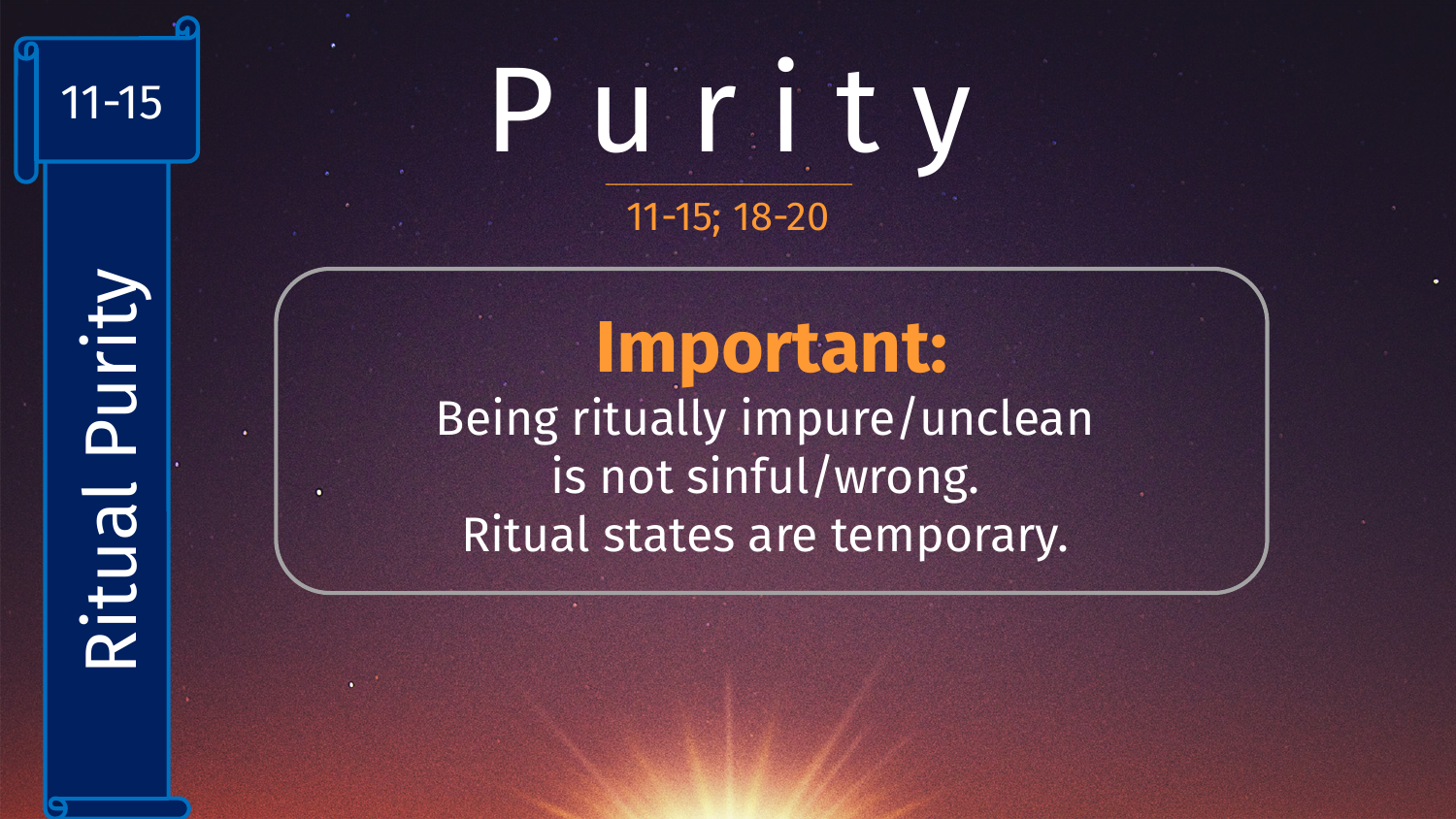

11-15
# P u r i t y
11-15; 18-20
Important:
Being ritually impure/unclean
is not sinful/wrong.
Ritual states are temporary.
Ritual Purity